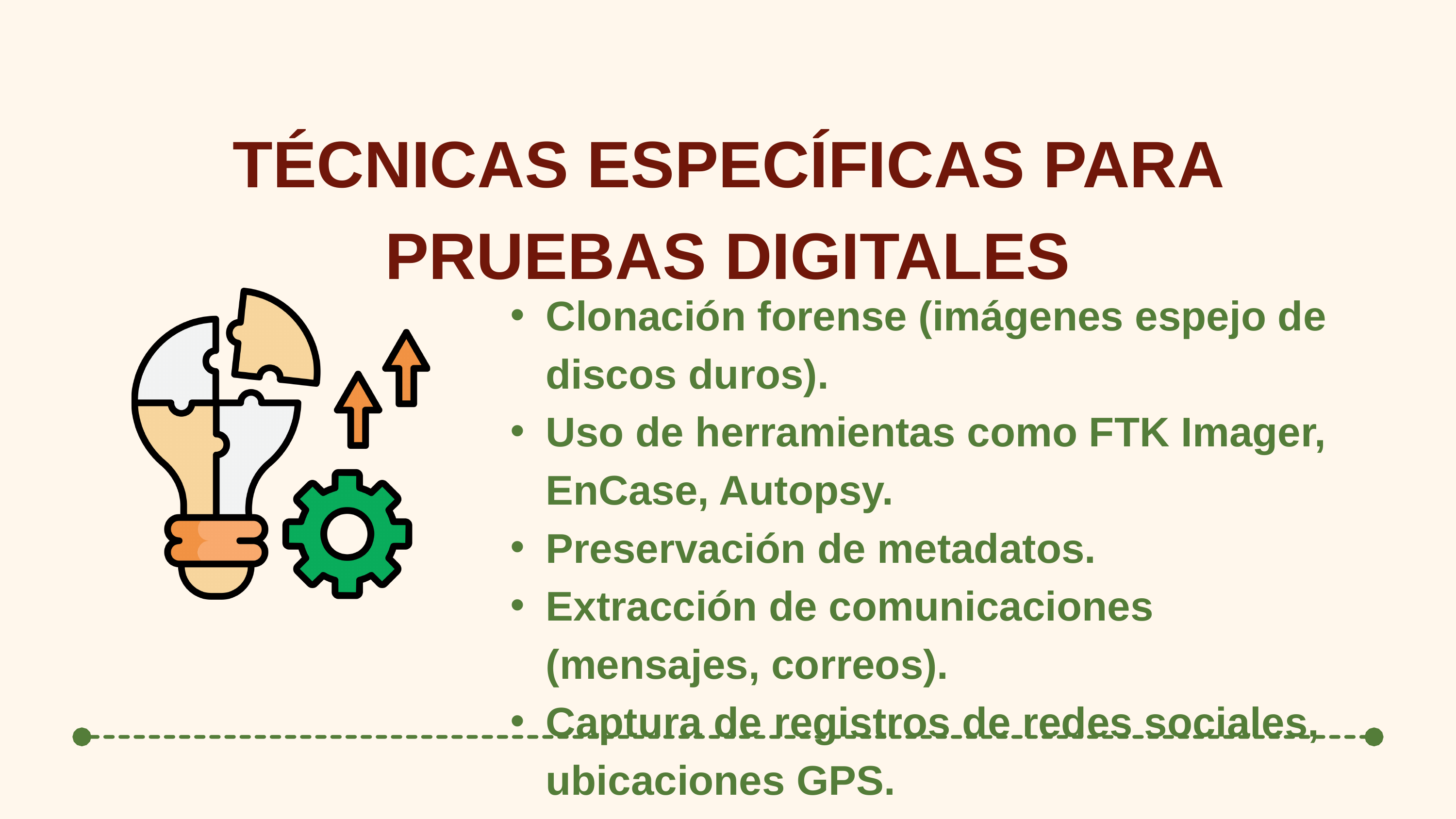

TÉCNICAS ESPECÍFICAS PARA PRUEBAS DIGITALES
Clonación forense (imágenes espejo de discos duros).
Uso de herramientas como FTK Imager, EnCase, Autopsy.
Preservación de metadatos.
Extracción de comunicaciones (mensajes, correos).
Captura de registros de redes sociales, ubicaciones GPS.